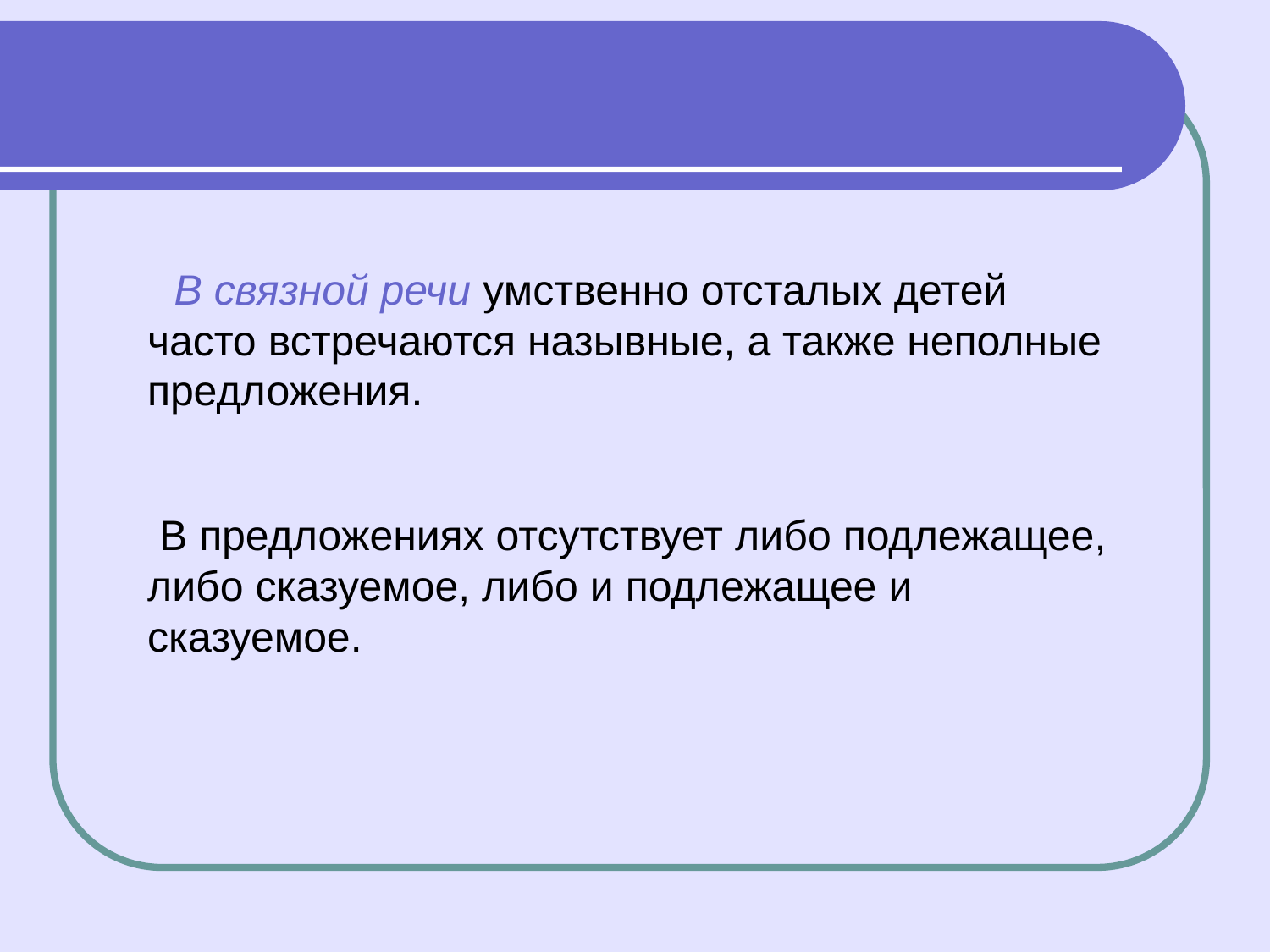

В связной речи умственно отсталых детей часто встречаются назывные, а также неполные предложения.

 В предложениях отсутствует либо подлежащее, либо сказуемое, либо и подлежащее и сказуемое.